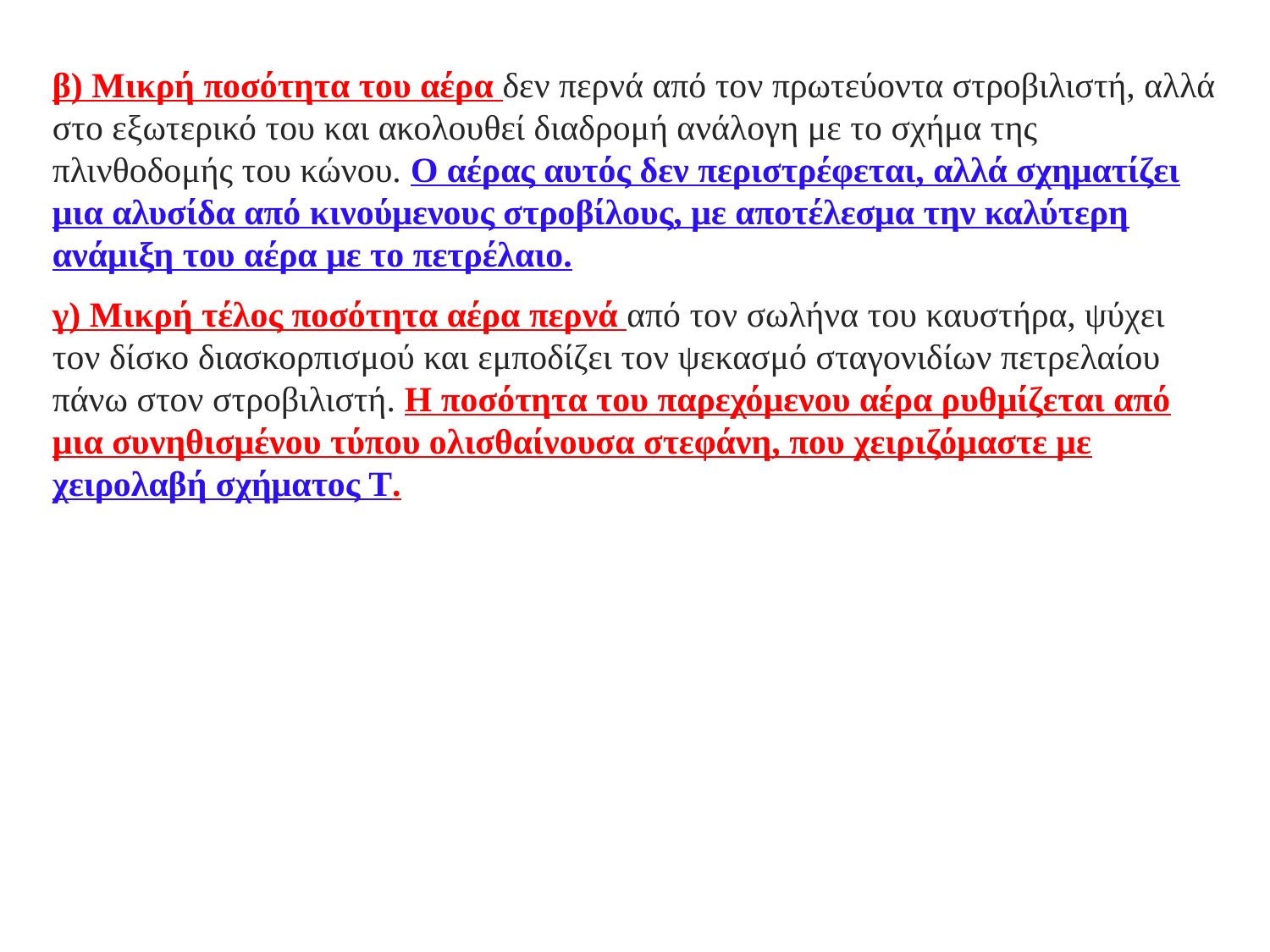

β) Μικρή ποσότητα του αέρα δεν περνά από τον πρωτεύοντα στροβιλιστή, αλλά στο εξωτερικό του και ακολουθεί διαδρομή ανάλογη με το σχήμα της πλινθοδομής του κώνου. Ο αέρας αυτός δεν περιστρέφεται, αλλά σχηματίζει μια αλυσίδα από κινούμενους στροβίλους, με αποτέλεσμα την καλύτερη ανάμιξη του αέρα με το πετρέλαιο.
γ) Μικρή τέλος ποσότητα αέρα περνά από τον σωλήνα του καυστήρα, ψύχει τον δίσκο διασκορπισμού και εμποδίζει τον ψεκασμό σταγονιδίων πετρελαίου πάνω στον στροβιλιστή. Η ποσότητα του παρεχόμενου αέρα ρυθμίζεται από μια συνηθισμένου τύπου ολισθαίνουσα στεφάνη, που χειριζόμαστε με χειρολαβή σχήματος Τ.